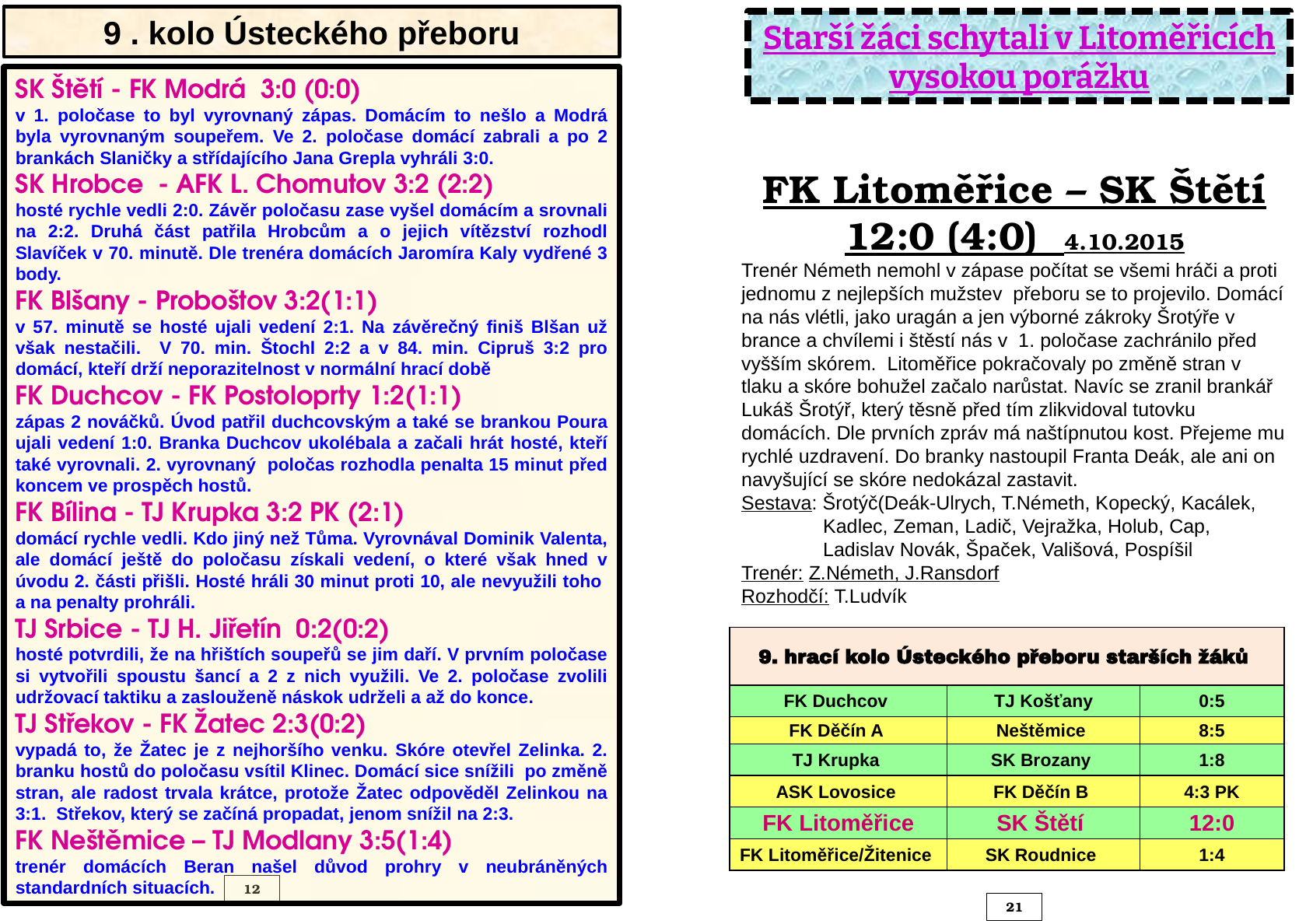

9 . kolo Ústeckého přeboru
Starší žáci schytali v Litoměřicích vysokou porážku
SK Štětí - FK Modrá  3:0 (0:0)
v 1. poločase to byl vyrovnaný zápas. Domácím to nešlo a Modrá byla vyrovnaným soupeřem. Ve 2. poločase domácí zabrali a po 2 brankách Slaničky a střídajícího Jana Grepla vyhráli 3:0.
SK Hrobce  - AFK L. Chomutov 3:2 (2:2)
hosté rychle vedli 2:0. Závěr poločasu zase vyšel domácím a srovnali na 2:2. Druhá část patřila Hrobcům a o jejich vítězství rozhodl Slavíček v 70. minutě. Dle trenéra domácích Jaromíra Kaly vydřené 3 body.
FK Blšany - Proboštov 3:2(1:1)
v 57. minutě se hosté ujali vedení 2:1. Na závěrečný finiš Blšan už však nestačili.  V 70. min. Štochl 2:2 a v 84. min. Cipruš 3:2 pro domácí, kteří drží neporazitelnost v normální hrací době
FK Duchcov - FK Postoloprty 1:2(1:1)
zápas 2 nováčků. Úvod patřil duchcovským a také se brankou Poura ujali vedení 1:0. Branka Duchcov ukolébala a začali hrát hosté, kteří také vyrovnali. 2. vyrovnaný  poločas rozhodla penalta 15 minut před koncem ve prospěch hostů.
FK Bílina - TJ Krupka 3:2 PK (2:1)
domácí rychle vedli. Kdo jiný než Tůma. Vyrovnával Dominik Valenta, ale domácí ještě do poločasu získali vedení, o které však hned v úvodu 2. části přišli. Hosté hráli 30 minut proti 10, ale nevyužili toho  a na penalty prohráli.
TJ Srbice - TJ H. Jiřetín  0:2(0:2)
hosté potvrdili, že na hřištích soupeřů se jim daří. V prvním poločase si vytvořili spoustu šancí a 2 z nich využili. Ve 2. poločase zvolili udržovací taktiku a zaslouženě náskok udrželi a až do konce.
TJ Střekov - FK Žatec 2:3(0:2)
vypadá to, že Žatec je z nejhoršího venku. Skóre otevřel Zelinka. 2. branku hostů do poločasu vsítil Klinec. Domácí sice snížili  po změně stran, ale radost trvala krátce, protože Žatec odpověděl Zelinkou na 3:1.  Střekov, který se začíná propadat, jenom snížil na 2:3.
FK Neštěmice – TJ Modlany 3:5(1:4)
trenér domácích Beran našel důvod prohry v neubráněných standardních situacích.
FK Litoměřice – SK Štětí
12:0 (4:0)  4.10.2015
Trenér Németh nemohl v zápase počítat se všemi hráči a proti jednomu z nejlepších mužstev  přeboru se to projevilo. Domácí na nás vlétli, jako uragán a jen výborné zákroky Šrotýře v brance a chvílemi i štěstí nás v  1. poločase zachránilo před vyšším skórem.  Litoměřice pokračovaly po změně stran v tlaku a skóre bohužel začalo narůstat. Navíc se zranil brankář Lukáš Šrotýř, který těsně před tím zlikvidoval tutovku domácích. Dle prvních zpráv má naštípnutou kost. Přejeme mu rychlé uzdravení. Do branky nastoupil Franta Deák, ale ani on navyšující se skóre nedokázal zastavit.
Sestava: Šrotýč(Deák-Ulrych, T.Németh, Kopecký, Kacálek,
               Kadlec, Zeman, Ladič, Vejražka, Holub, Cap,
               Ladislav Novák, Špaček, Vališová, Pospíšil
Trenér: Z.Németh, J.Ransdorf
Rozhodčí: T.Ludvík
| 9. hrací kolo Ústeckého přeboru starších žáků |  |  |
| --- | --- | --- |
| FK Duchcov | TJ Košťany | 0:5 |
| FK Děčín A | Neštěmice | 8:5 |
| TJ Krupka | SK Brozany | 1:8 |
| ASK Lovosice | FK Děčín B | 4:3 PK |
| FK Litoměřice | SK Štětí | 12:0 |
| FK Litoměřice/Žitenice | SK Roudnice | 1:4 |
12
21